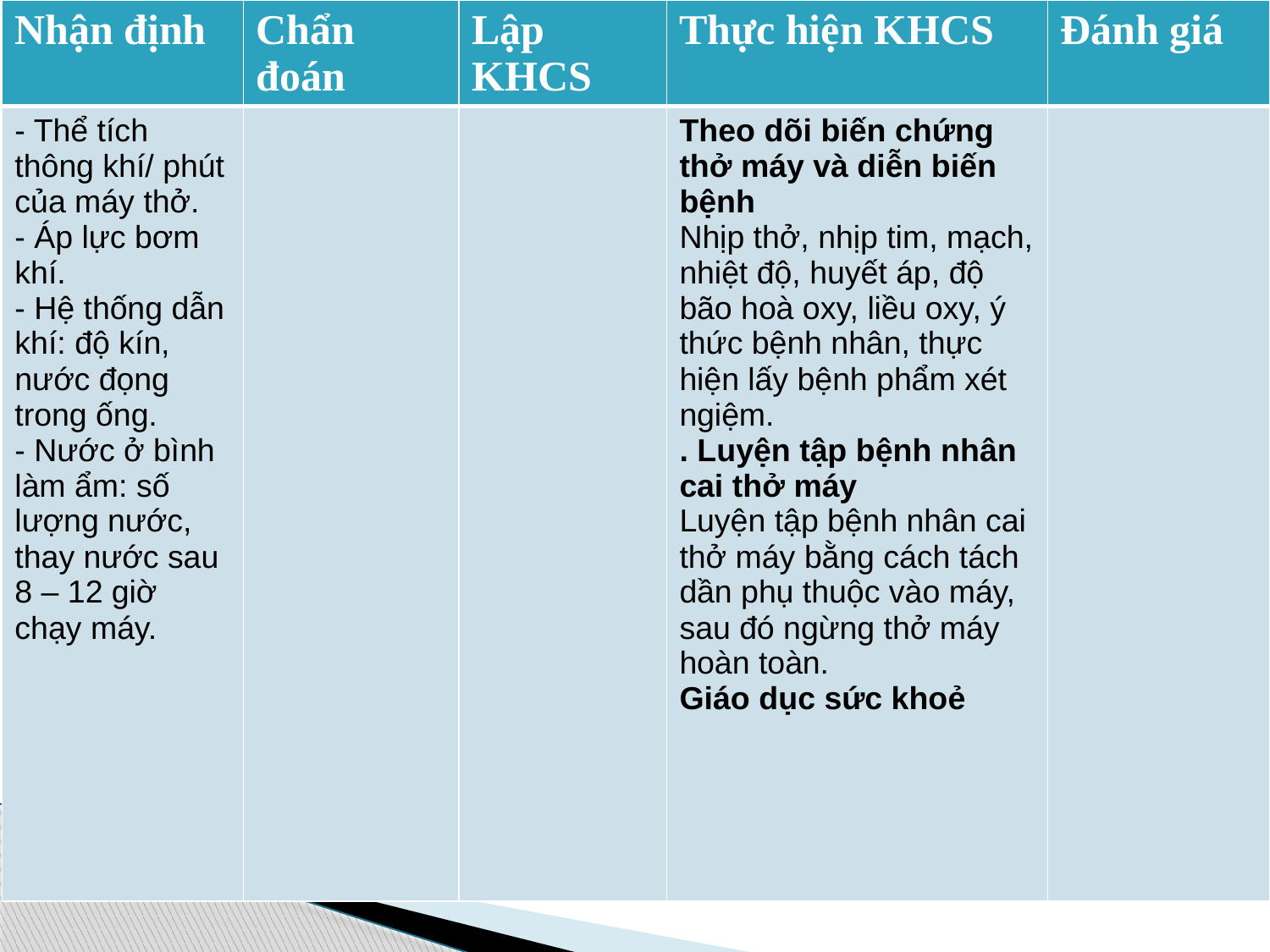

| Nhận định | Chẩn đoán | Lập KHCS | Thực hiện KHCS | Đánh giá |
| --- | --- | --- | --- | --- |
| - Thể tích thông khí/ phút của máy thở. - Áp lực bơm khí. - Hệ thống dẫn khí: độ kín, nước đọng trong ống. - Nước ở bình làm ẩm: số lượng nước, thay nước sau 8 – 12 giờ chạy máy. |  |  | Theo dõi biến chứng thở máy và diễn biến bệnh Nhịp thở, nhịp tim, mạch, nhiệt độ, huyết áp, độ bão hoà oxy, liều oxy, ý thức bệnh nhân, thực hiện lấy bệnh phẩm xét ngiệm. . Luyện tập bệnh nhân cai thở máy Luyện tập bệnh nhân cai thở máy bằng cách tách dần phụ thuộc vào máy, sau đó ngừng thở máy hoàn toàn. Giáo dục sức khoẻ |  |